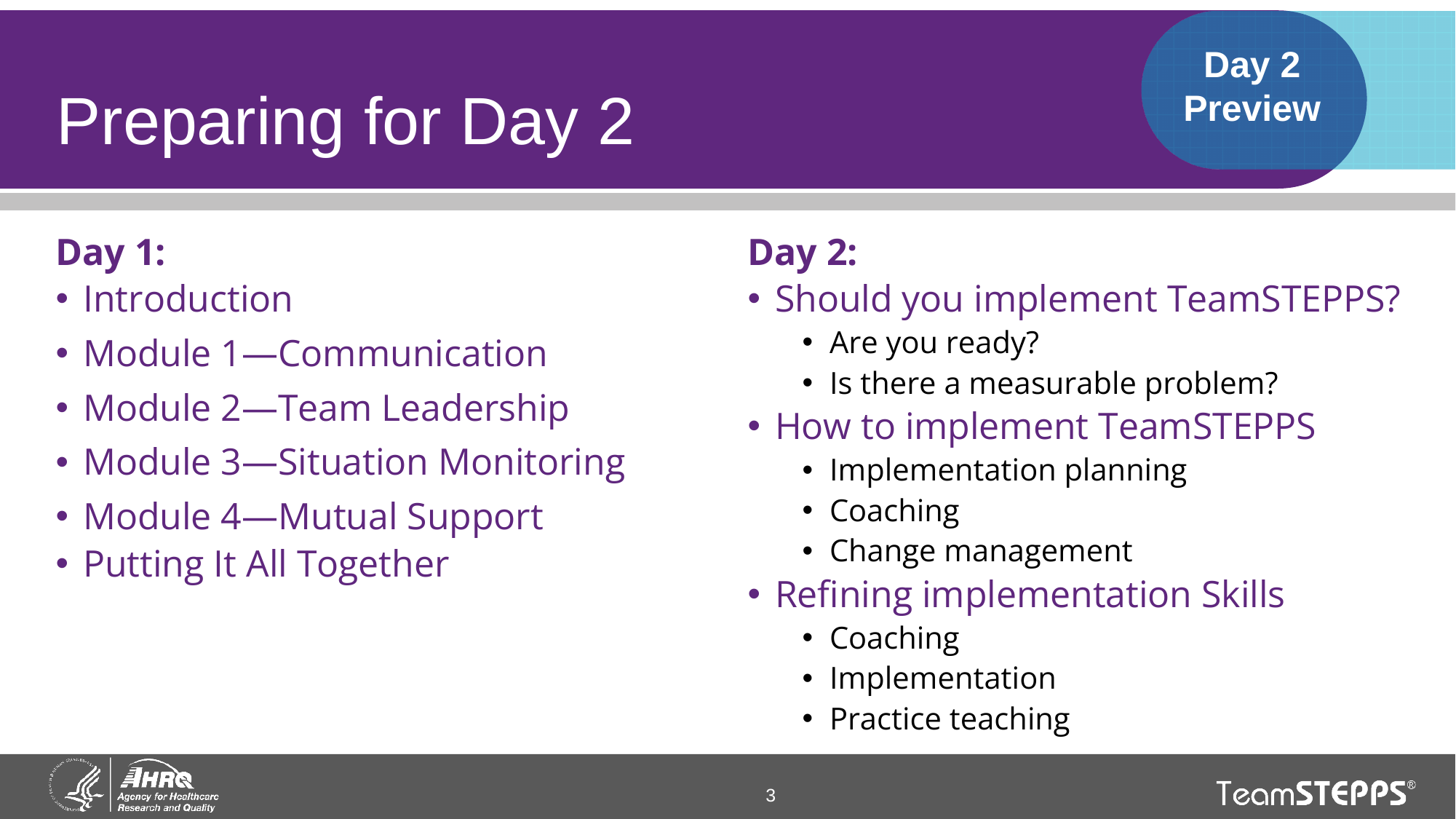

Day 2 Preview
# Preparing for Day 2
Day 1:
Introduction
Module 1—Communication
Module 2—Team Leadership
Module 3—Situation Monitoring
Module 4—Mutual Support
Putting It All Together
Day 2:
Should you implement TeamSTEPPS?
Are you ready?
Is there a measurable problem?
How to implement TeamSTEPPS
Implementation planning
Coaching
Change management
Refining implementation Skills
Coaching
Implementation
Practice teaching
3